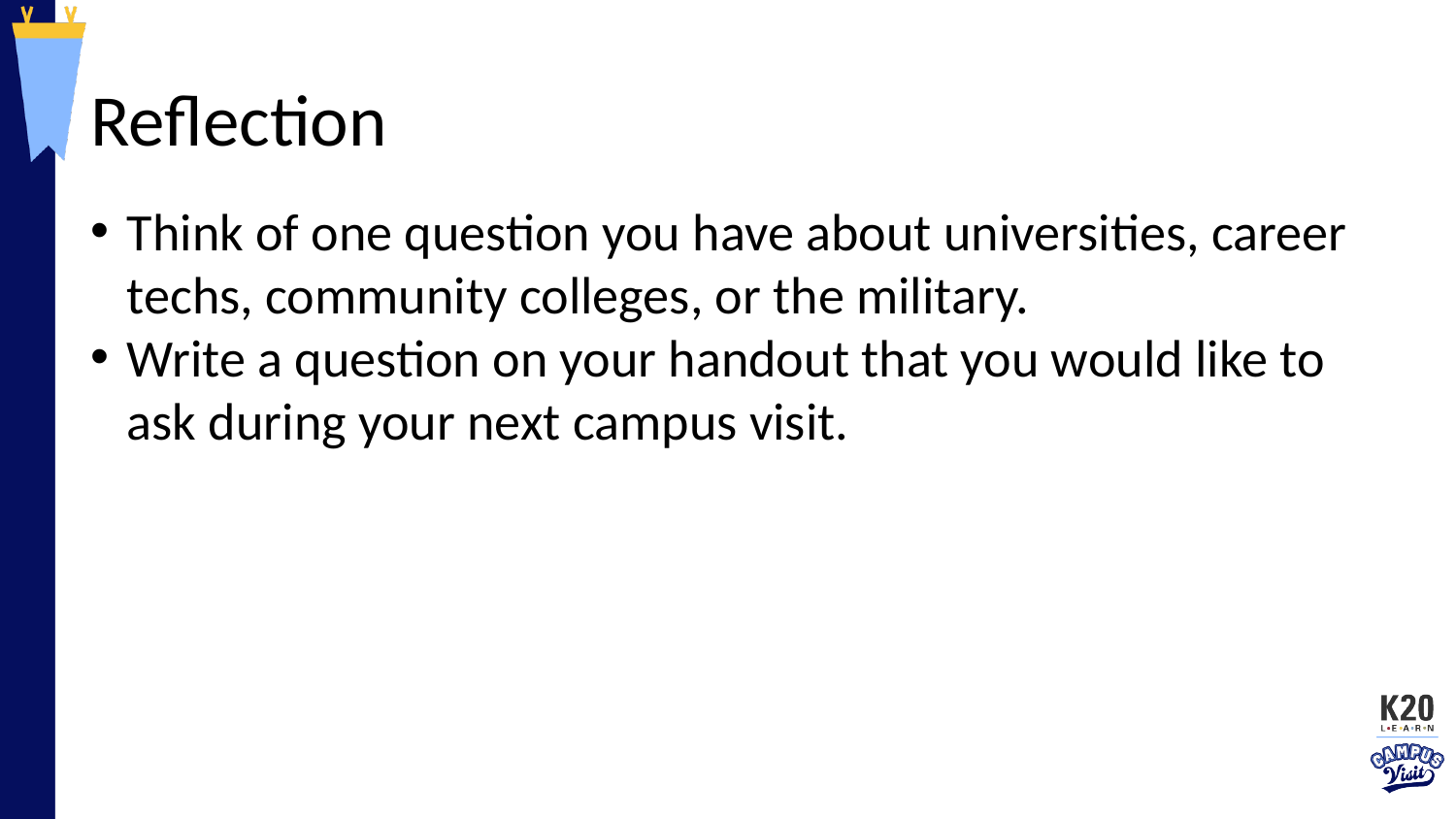

# Reflection
Think of one question you have about universities, career techs, community colleges, or the military.
Write a question on your handout that you would like to ask during your next campus visit.